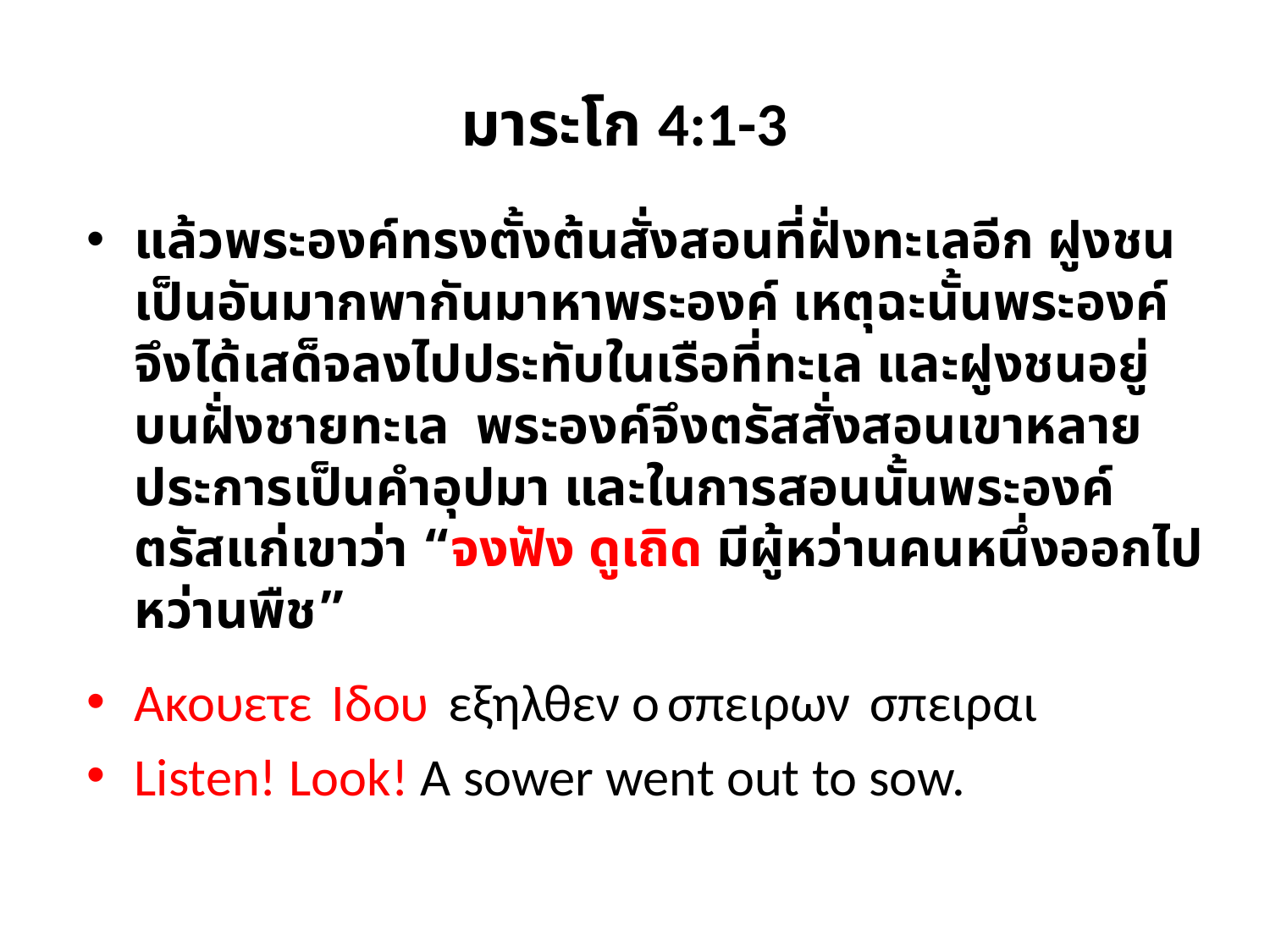

# มาระโก 4:1-3
แล้วพระองค์ทรงตั้งต้นสั่งสอนที่ฝั่งทะเลอีก ฝูงชนเป็นอันมากพากันมาหาพระองค์ เหตุฉะนั้นพระองค์จึงได้เสด็จลงไปประทับในเรือที่ทะเล และฝูงชนอยู่บนฝั่งชายทะเล  พระองค์จึงตรัสสั่งสอนเขาหลายประการเป็นคำอุปมา และในการสอนนั้นพระองค์ตรัสแก่เขาว่า “จงฟัง ดูเถิด มีผู้หว่านคนหนึ่งออกไปหว่านพืช”

Ακουετε  Ιδου  εξηλθεν ο σπειρων  σπειραι
Listen! Look! A sower went out to sow.

4